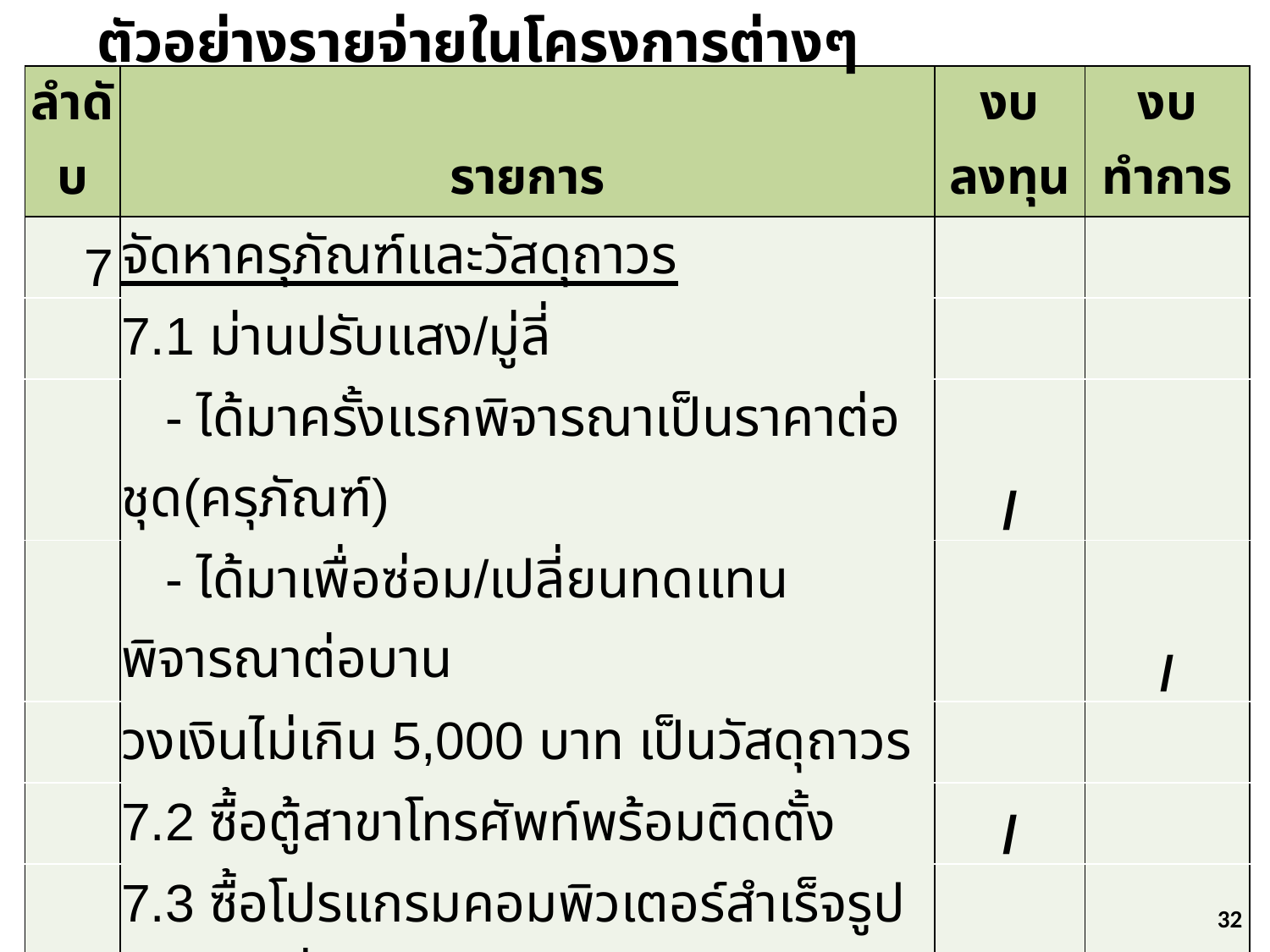

ตัวอย่างรายจ่ายในโครงการต่างๆ
| ลำดับ | รายการ | งบลงทุน | งบทำการ |
| --- | --- | --- | --- |
| 7 | จัดหาครุภัณฑ์และวัสดุถาวร |  |  |
|  | 7.1 ม่านปรับแสง/มู่ลี่ |  |  |
|  | - ได้มาครั้งแรกพิจารณาเป็นราคาต่อชุด(ครุภัณฑ์) | / |  |
|  | - ได้มาเพื่อซ่อม/เปลี่ยนทดแทนพิจารณาต่อบาน |  | / |
|  | วงเงินไม่เกิน 5,000 บาท เป็นวัสดุถาวร |  |  |
|  | 7.2 ซื้อตู้สาขาโทรศัพท์พร้อมติดตั้ง | / |  |
|  | 7.3 ซื้อโปรแกรมคอมพิวเตอร์สำเร็จรูปทดแทนที่ | / |  |
|  | ล่าสมัยวงเงินมากกว่า 20,000 บาท |  |  |
|  | 7.4 ซื้อโต๊ะประชุม ชุดรับแขก (รวมเป็นชุดโต๊ะ+เก้าอี้) | / |  |
|  | ให้ระบุจำนวนเก้าอี้ในทะเบียนสินทรัพย์ด้วย |  |  |
|  | 7.5 จัดหาและติดตั้ง Booster Pump เพื่อเพิ่มแรงดันน้ำ | / |  |
|  | ส่วนค่าติดตั้งไฟฟ้า ( กรรมสิทธิ์ของ กฟภ. ) |  | / |

32